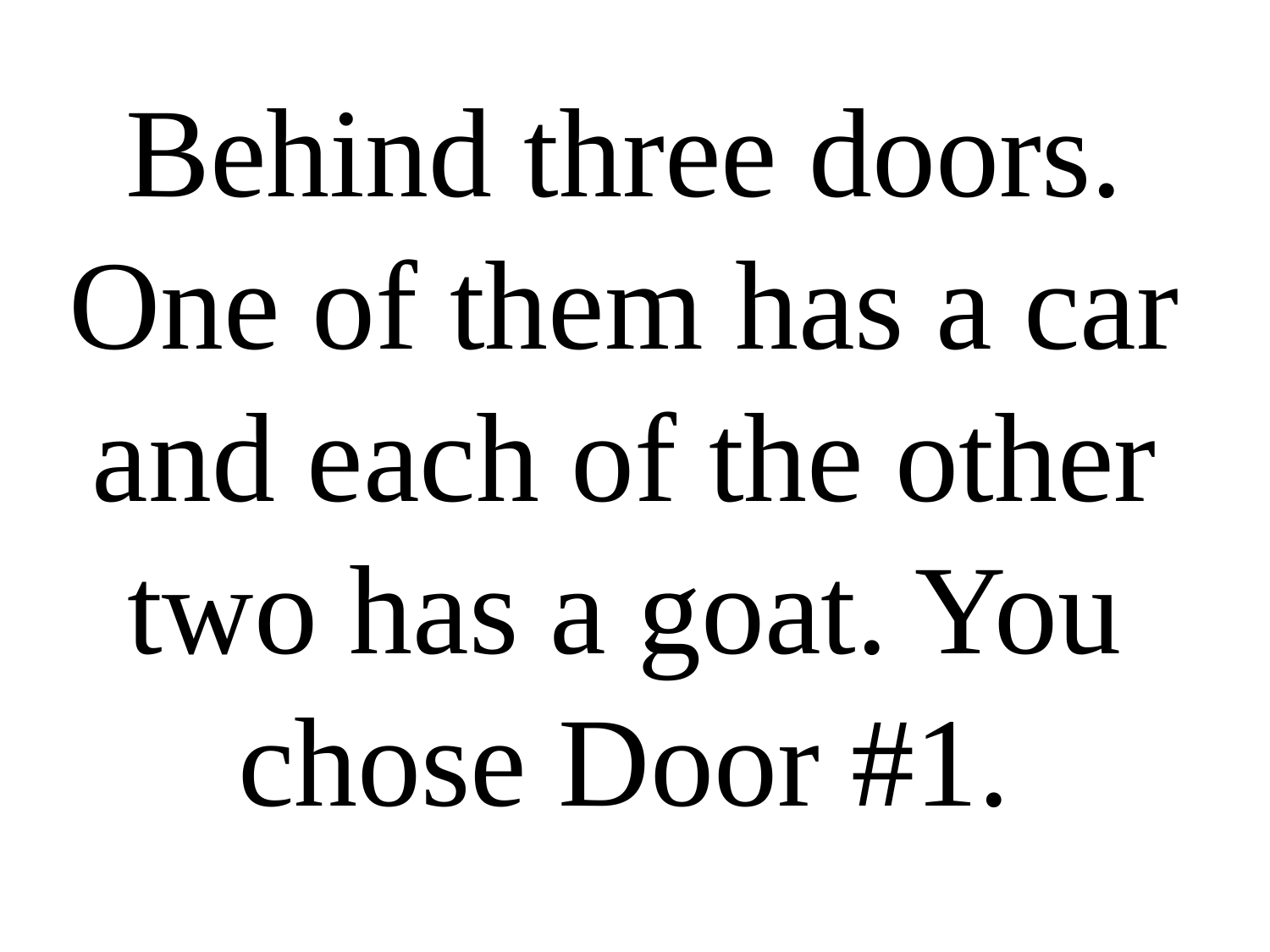

Behind three doors. One of them has a car and each of the other two has a goat. You chose Door #1.